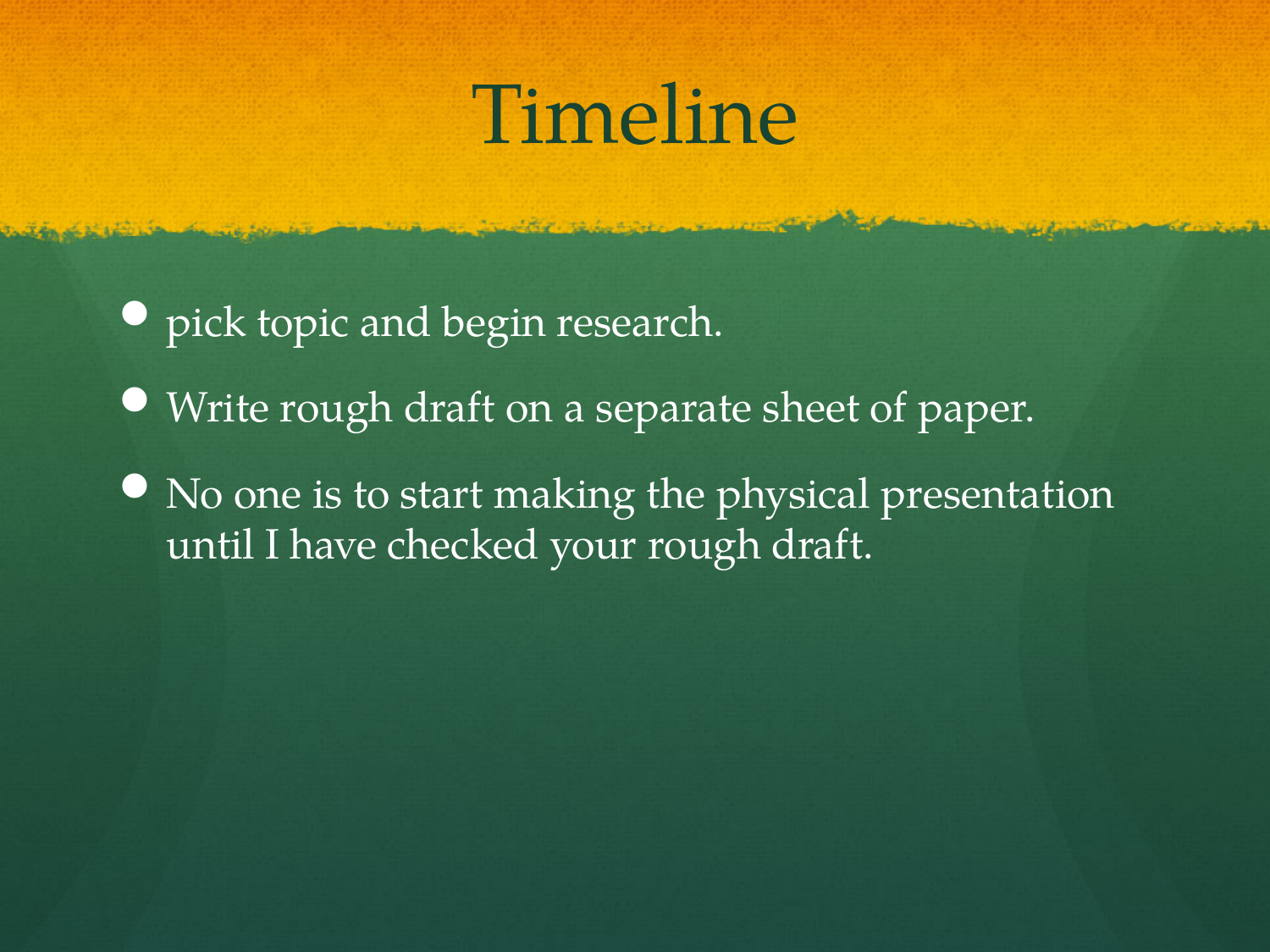

# Timeline
pick topic and begin research.
Write rough draft on a separate sheet of paper.
No one is to start making the physical presentation until I have checked your rough draft.